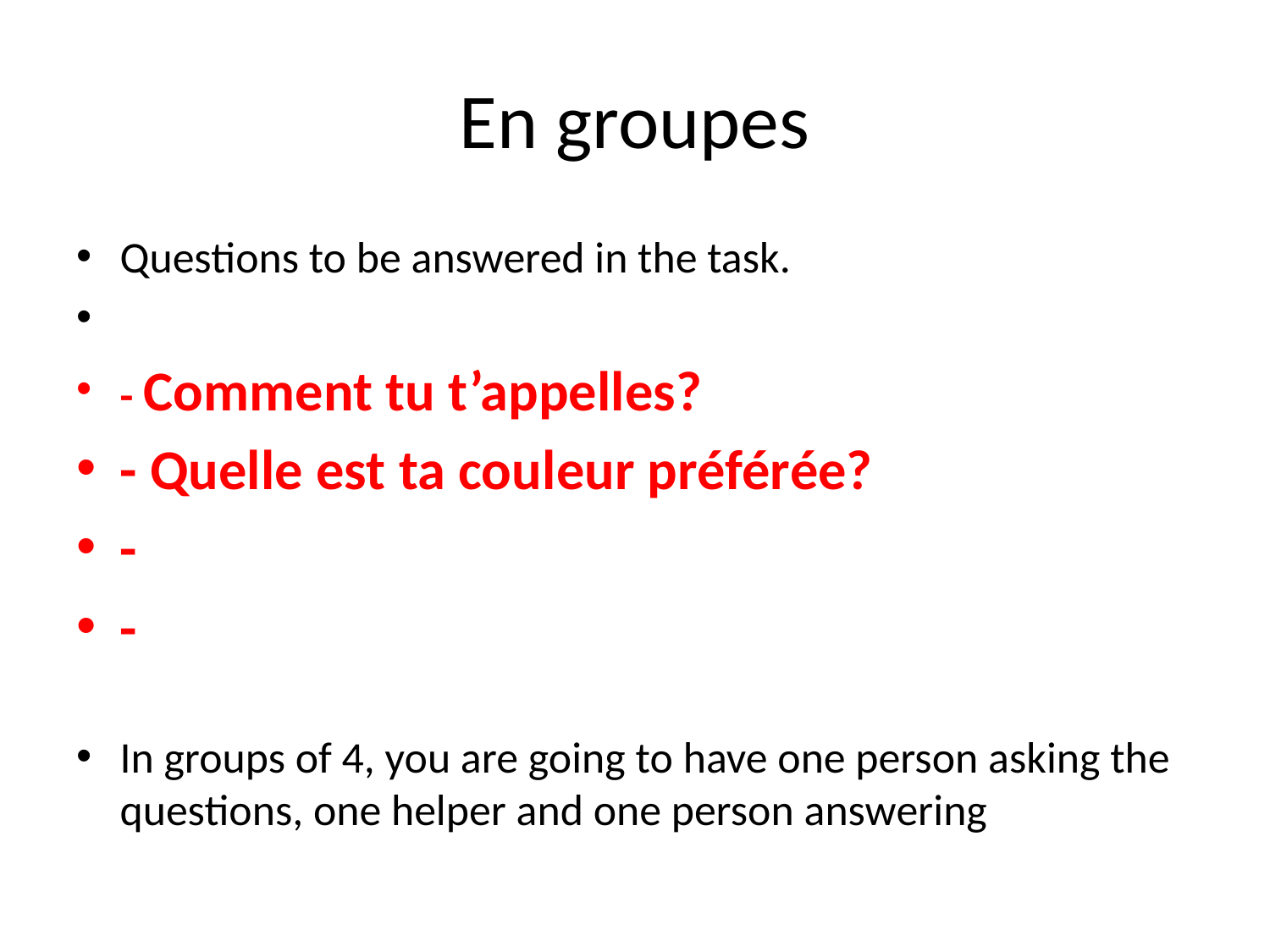

# En groupes
Questions to be answered in the task.

- Comment tu t’appelles?
- Quelle est ta couleur préférée?
-
-

In groups of 4, you are going to have one person asking the questions, one helper and one person answering